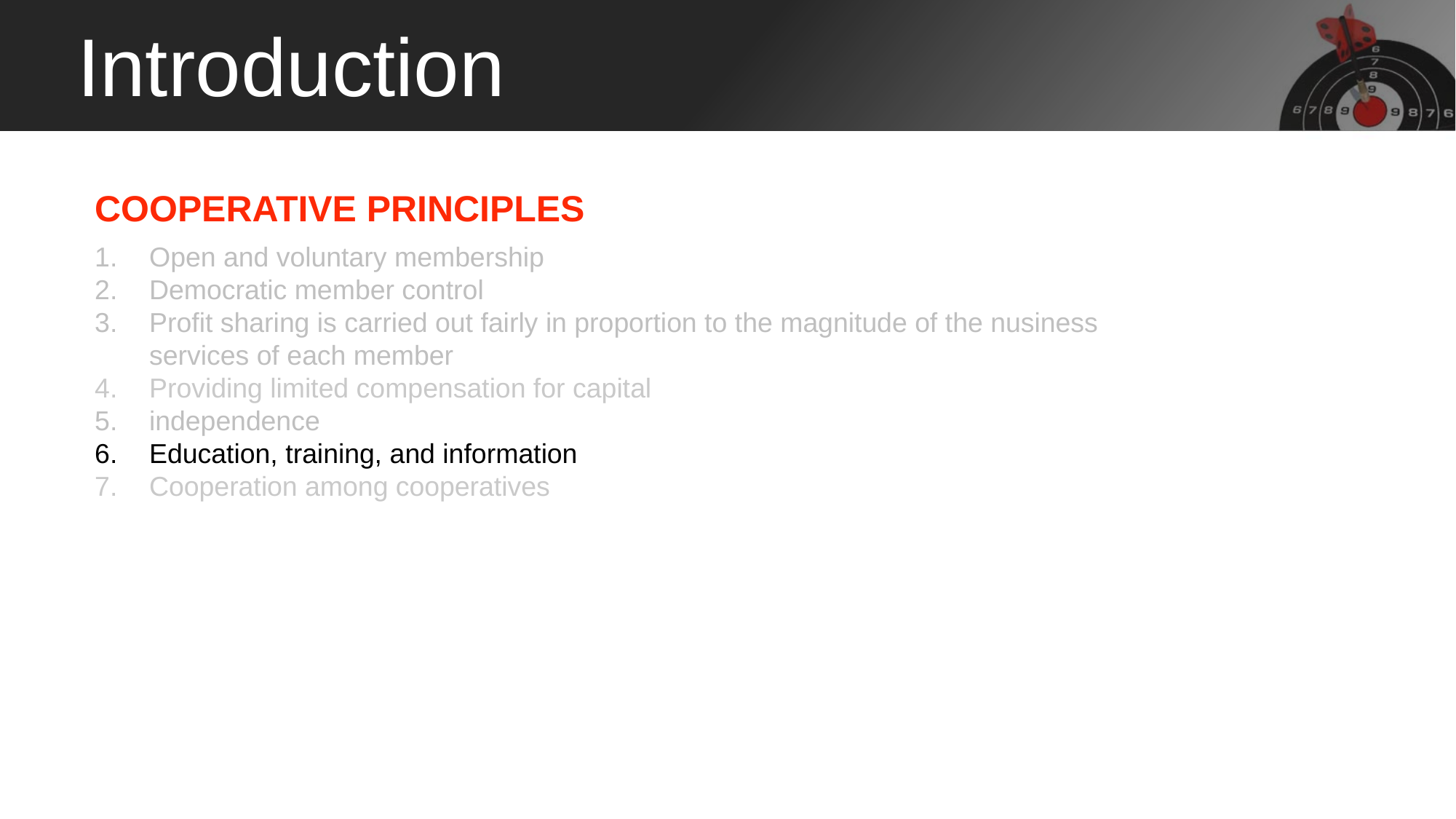

Introduction
COOPERATIVE PRINCIPLES
Open and voluntary membership
Democratic member control
Profit sharing is carried out fairly in proportion to the magnitude of the nusiness services of each member
Providing limited compensation for capital
independence
Education, training, and information
Cooperation among cooperatives